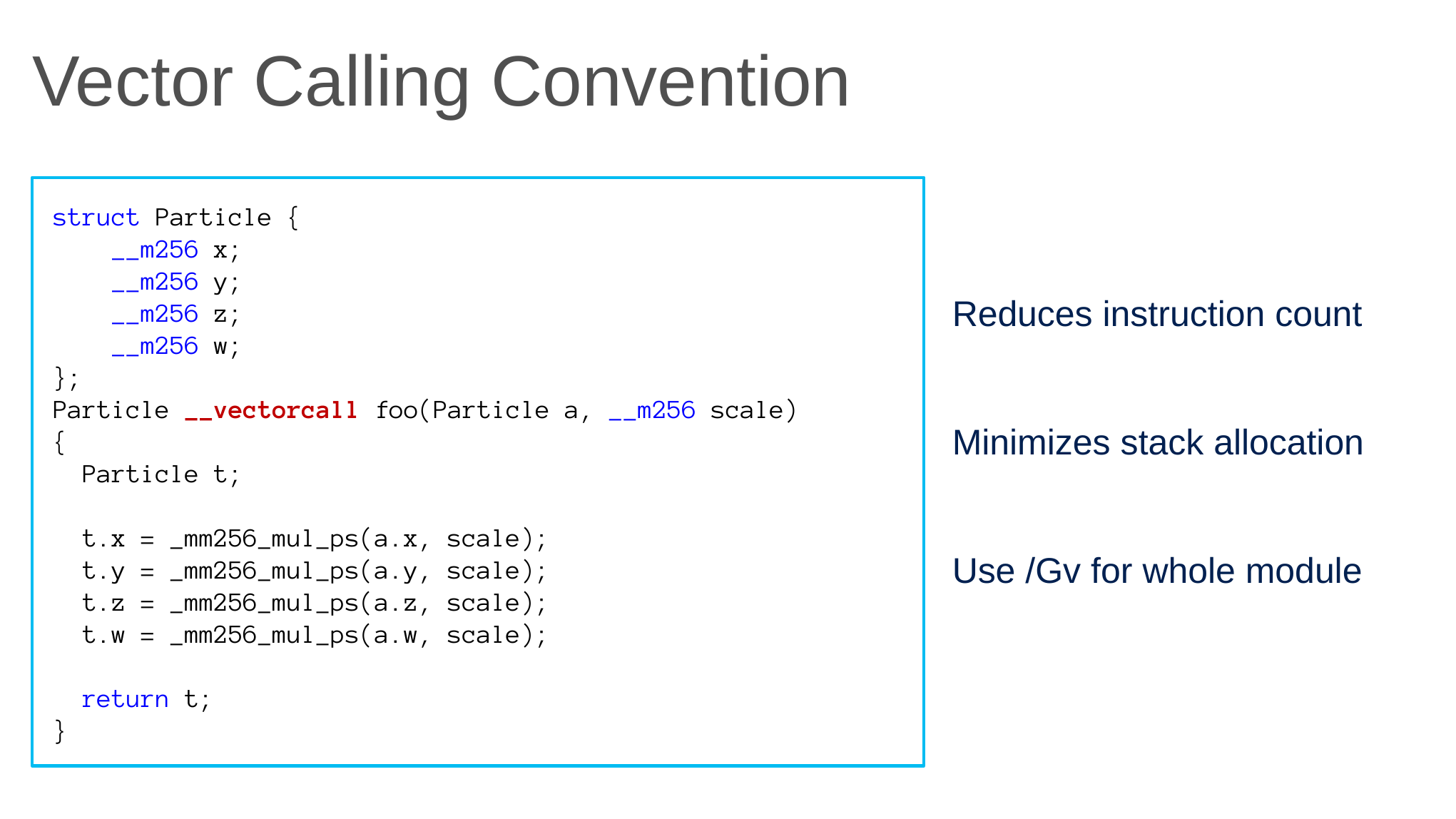

# Vector Calling Convention
struct Particle {
    __m256 x;
    __m256 y;
    __m256 z;
    __m256 w;
};
Particle __vectorcall foo(Particle a, __m256 scale)
{
  Particle t;

  t.x = _mm256_mul_ps(a.x, scale);
  t.y = _mm256_mul_ps(a.y, scale);
  t.z = _mm256_mul_ps(a.z, scale);
  t.w = _mm256_mul_ps(a.w, scale);

  return t;
}
Reduces instruction count

Minimizes stack allocation

Use /Gv for whole module